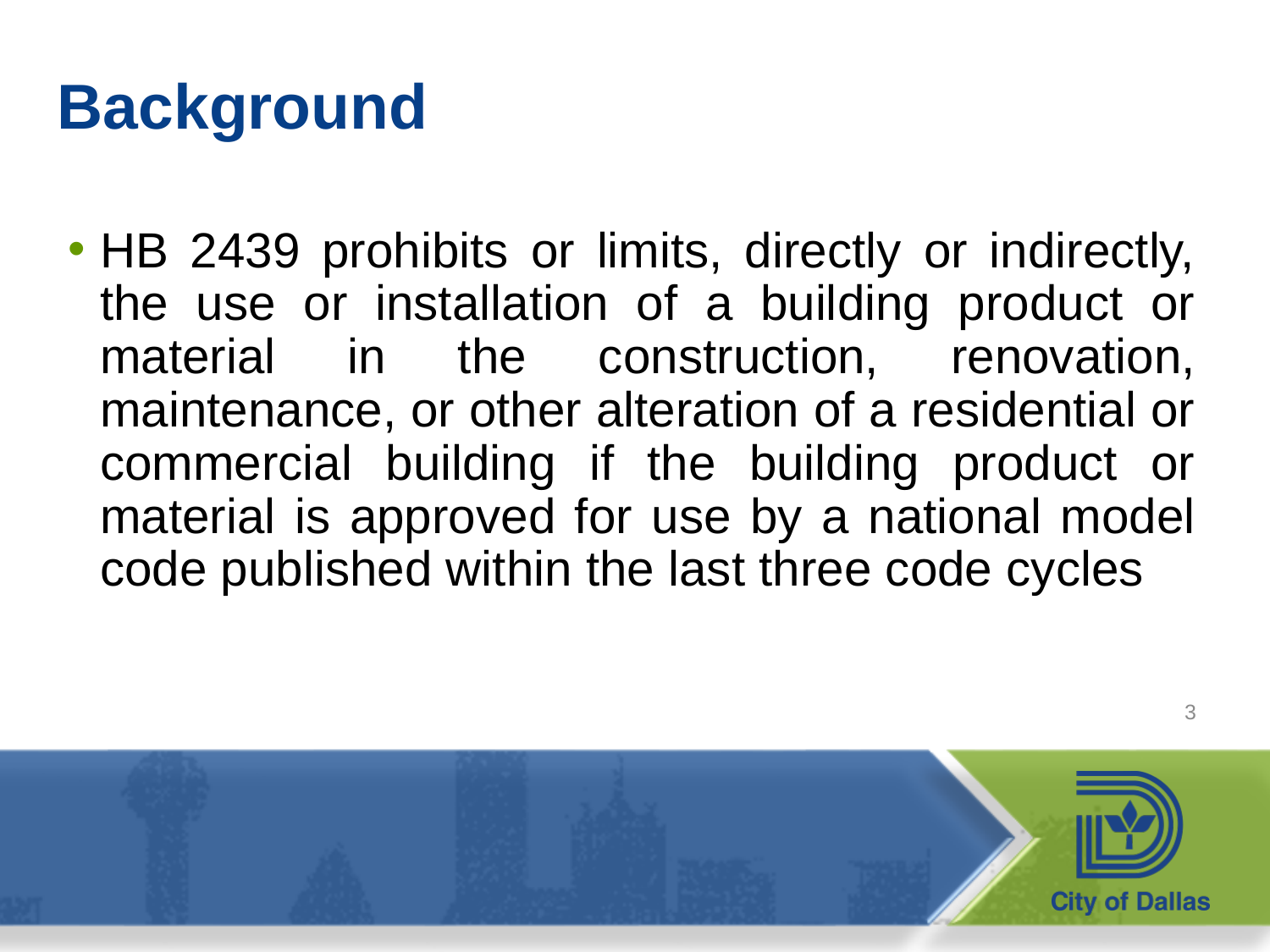

# Background
HB 2439 prohibits or limits, directly or indirectly, the use or installation of a building product or material in the construction, renovation, maintenance, or other alteration of a residential or commercial building if the building product or material is approved for use by a national model code published within the last three code cycles

3